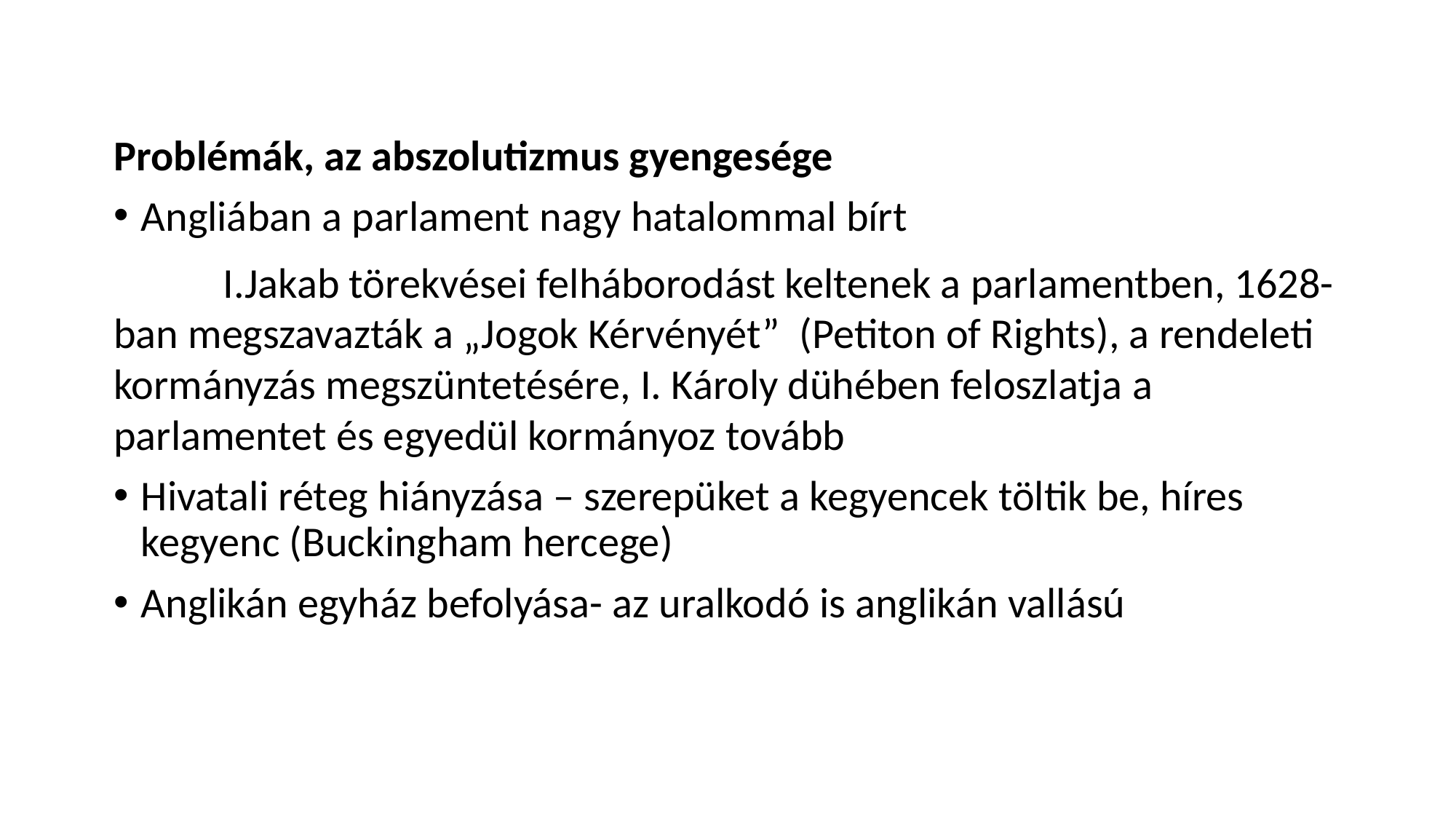

Problémák, az abszolutizmus gyengesége
Angliában a parlament nagy hatalommal bírt
	I.Jakab törekvései felháborodást keltenek a parlamentben, 1628-ban megszavazták a „Jogok Kérvényét”  (Petiton of Rights), a rendeleti kormányzás megszüntetésére, I. Károly dühében feloszlatja a parlamentet és egyedül kormányoz tovább
Hivatali réteg hiányzása – szerepüket a kegyencek töltik be, híres kegyenc (Buckingham hercege)
Anglikán egyház befolyása- az uralkodó is anglikán vallású